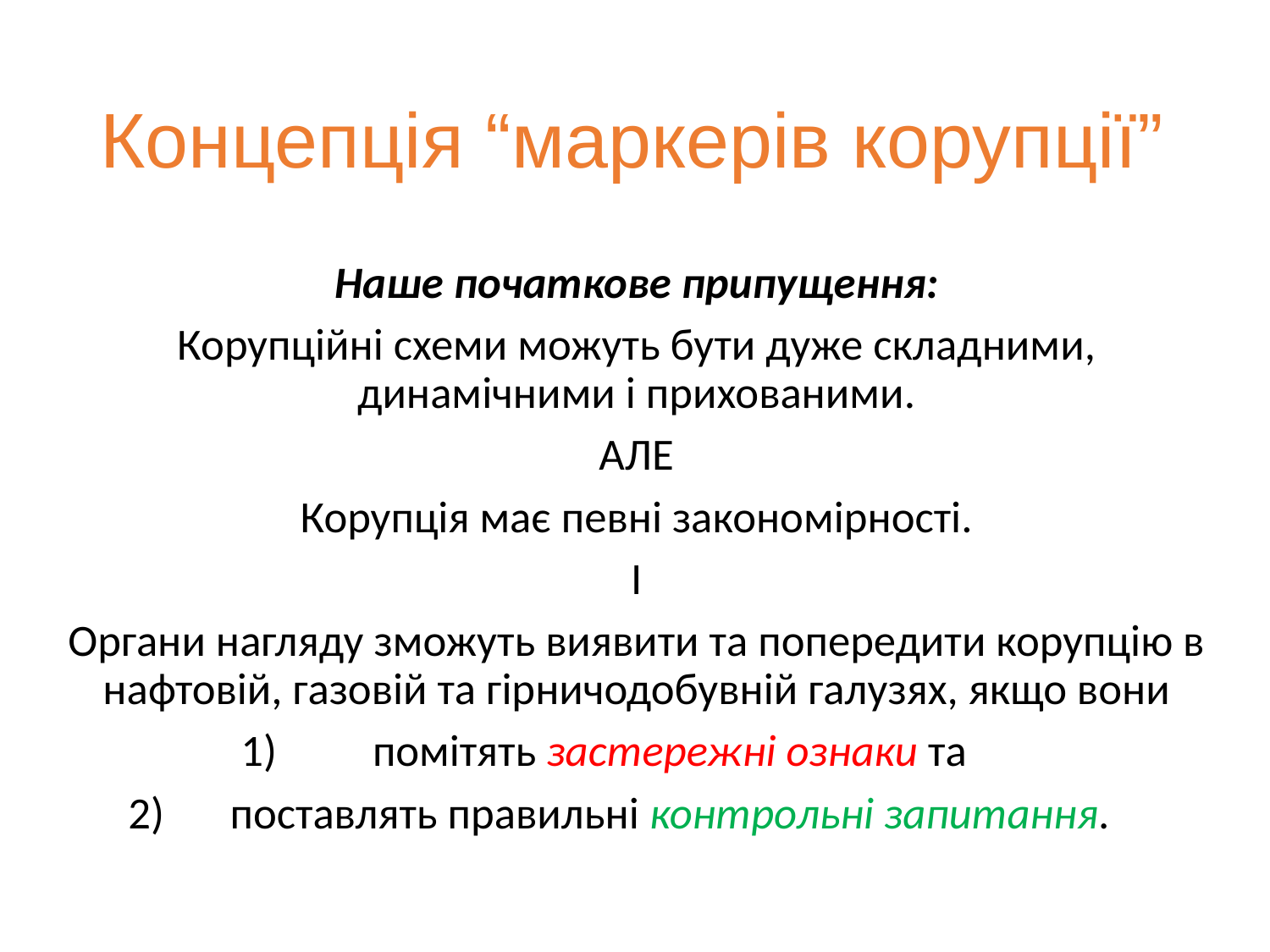

# Концепція “маркерів корупції”
Наше початкове припущення:
Корупційні схеми можуть бути дуже складними, динамічними і прихованими.
АЛЕ
Корупція має певні закономірності.
І
Органи нагляду зможуть виявити та попередити корупцію в нафтовій, газовій та гірничодобувній галузях, якщо вони
помітять застережні ознаки та
поставлять правильні контрольні запитання.